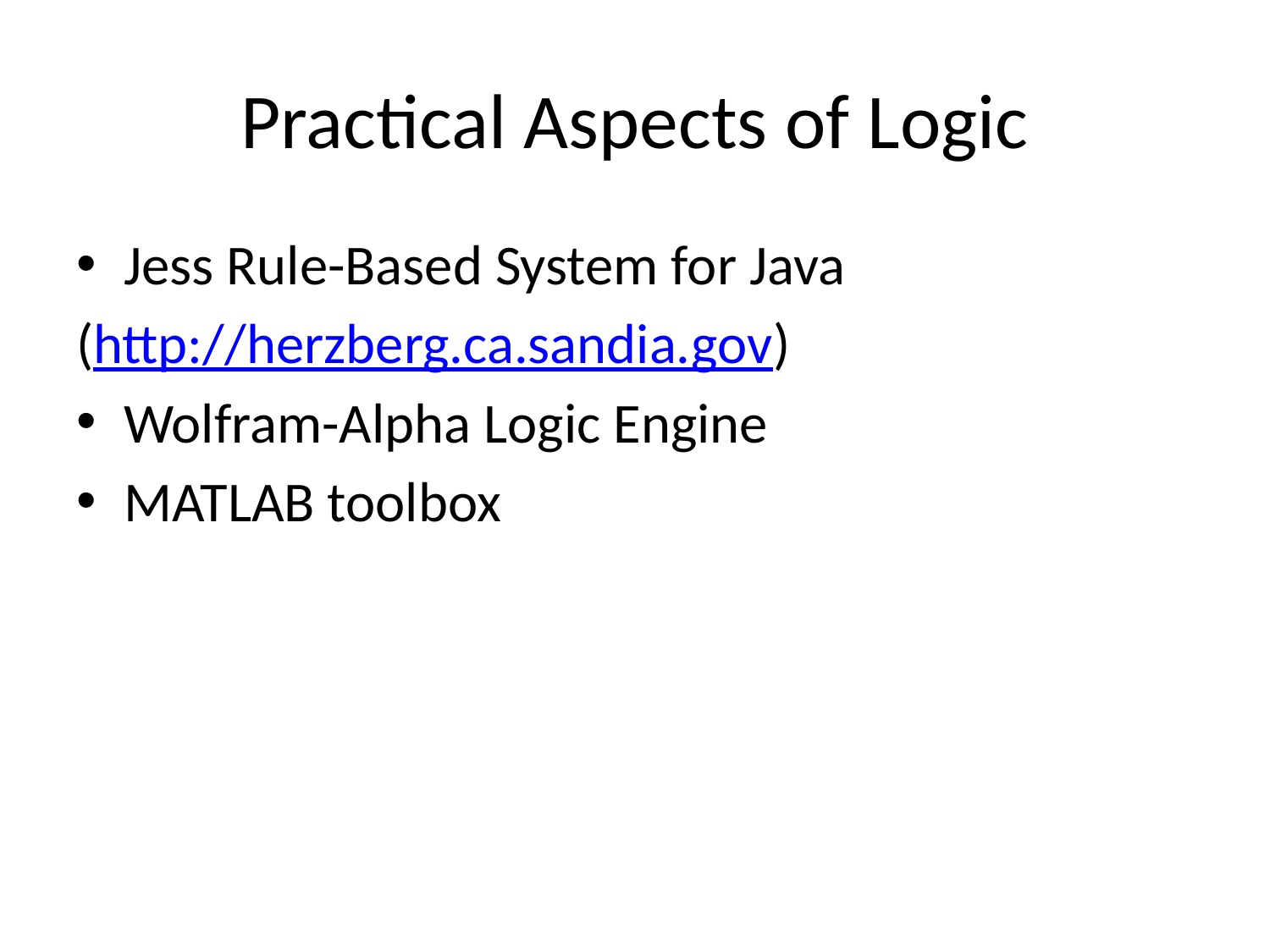

# Practical Aspects of Logic
Jess Rule-Based System for Java
(http://herzberg.ca.sandia.gov)
Wolfram-Alpha Logic Engine
MATLAB toolbox